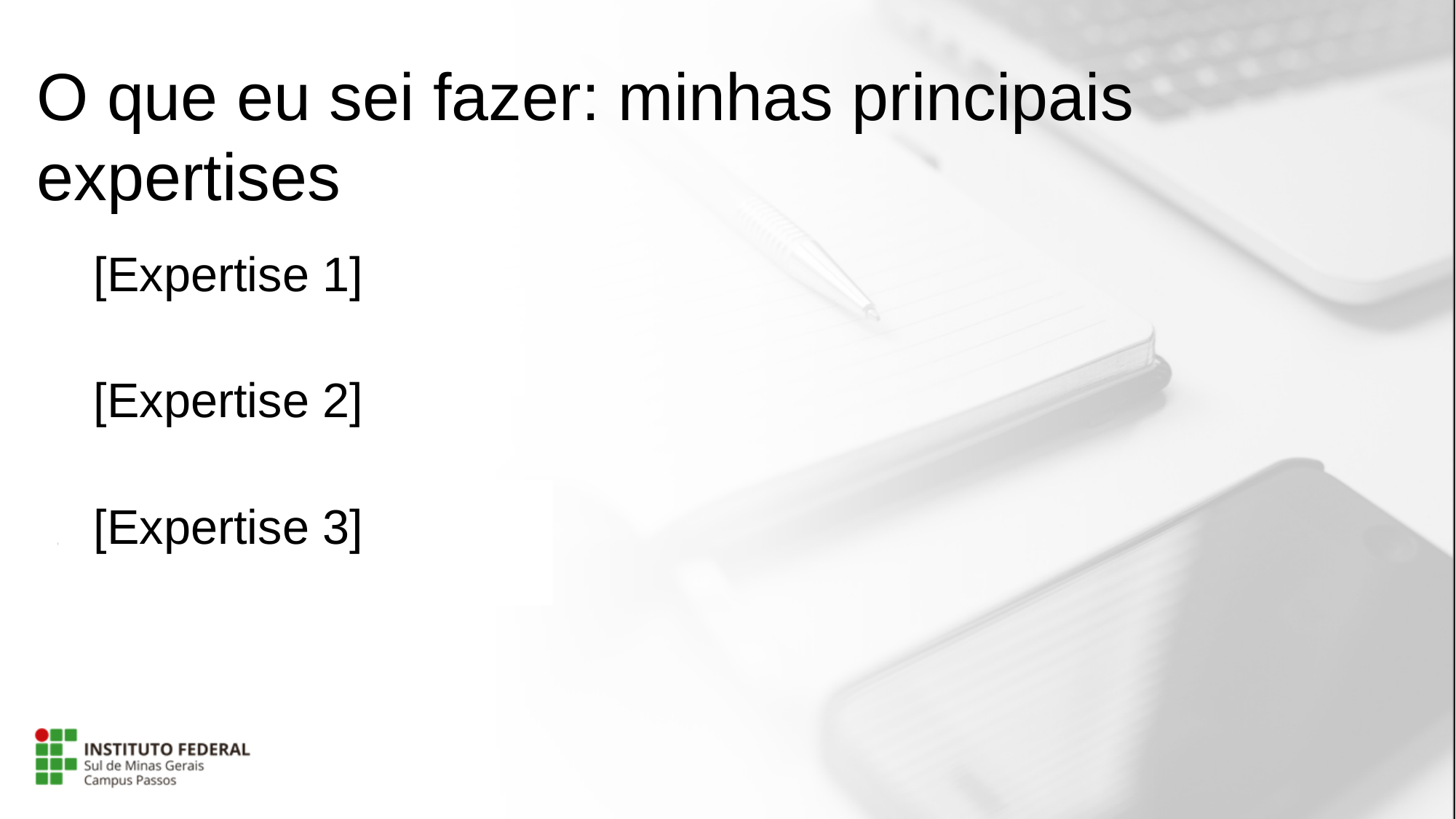

O que eu sei fazer: minhas principais expertises
[Expertise 1]
[Expertise 2]
[Expertise 3]